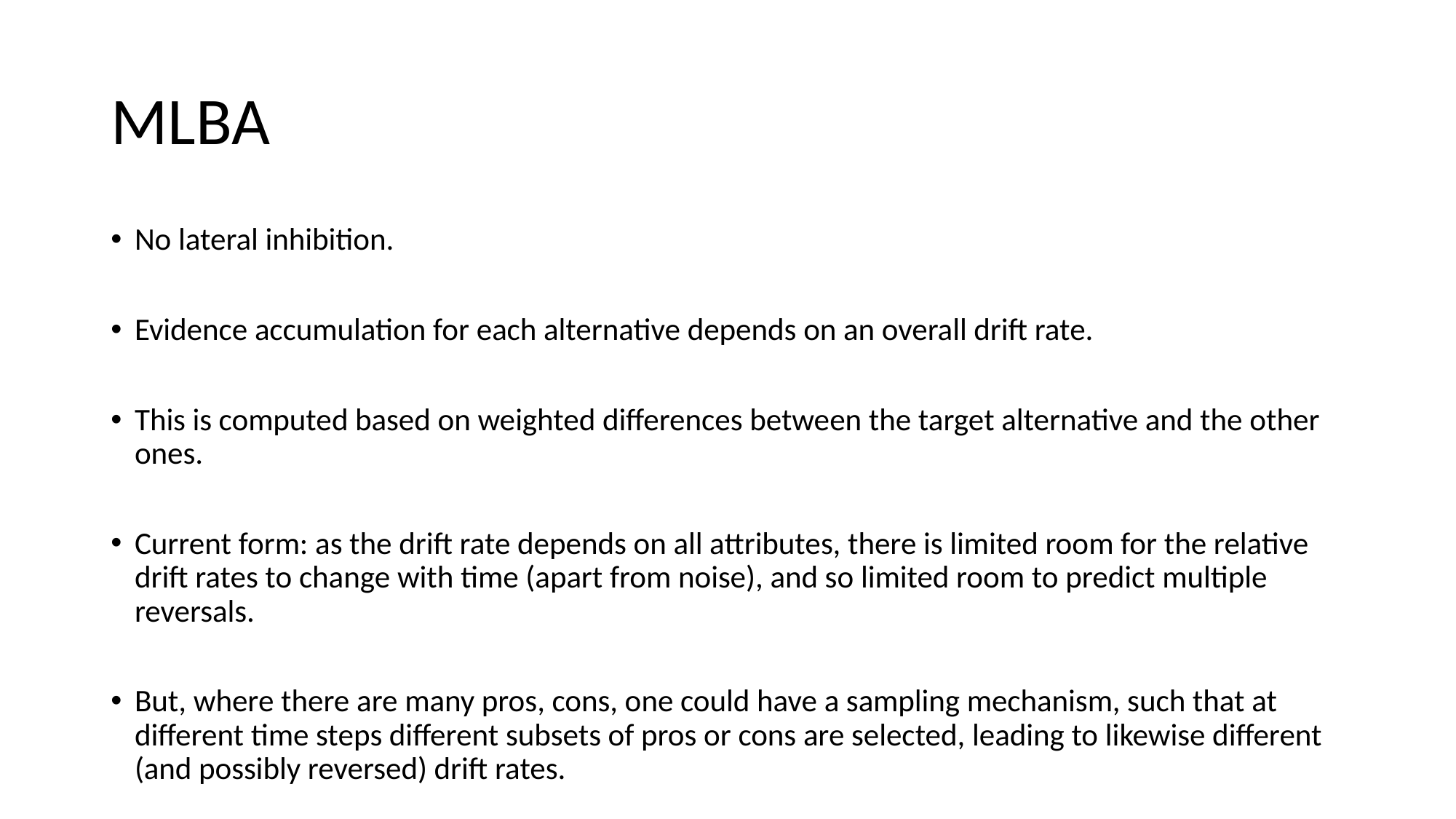

# MLBA
No lateral inhibition.

Evidence accumulation for each alternative depends on an overall drift rate.

This is computed based on weighted differences between the target alternative and the other ones.

Current form: as the drift rate depends on all attributes, there is limited room for the relative drift rates to change with time (apart from noise), and so limited room to predict multiple reversals.

But, where there are many pros, cons, one could have a sampling mechanism, such that at different time steps different subsets of pros or cons are selected, leading to likewise different (and possibly reversed) drift rates.